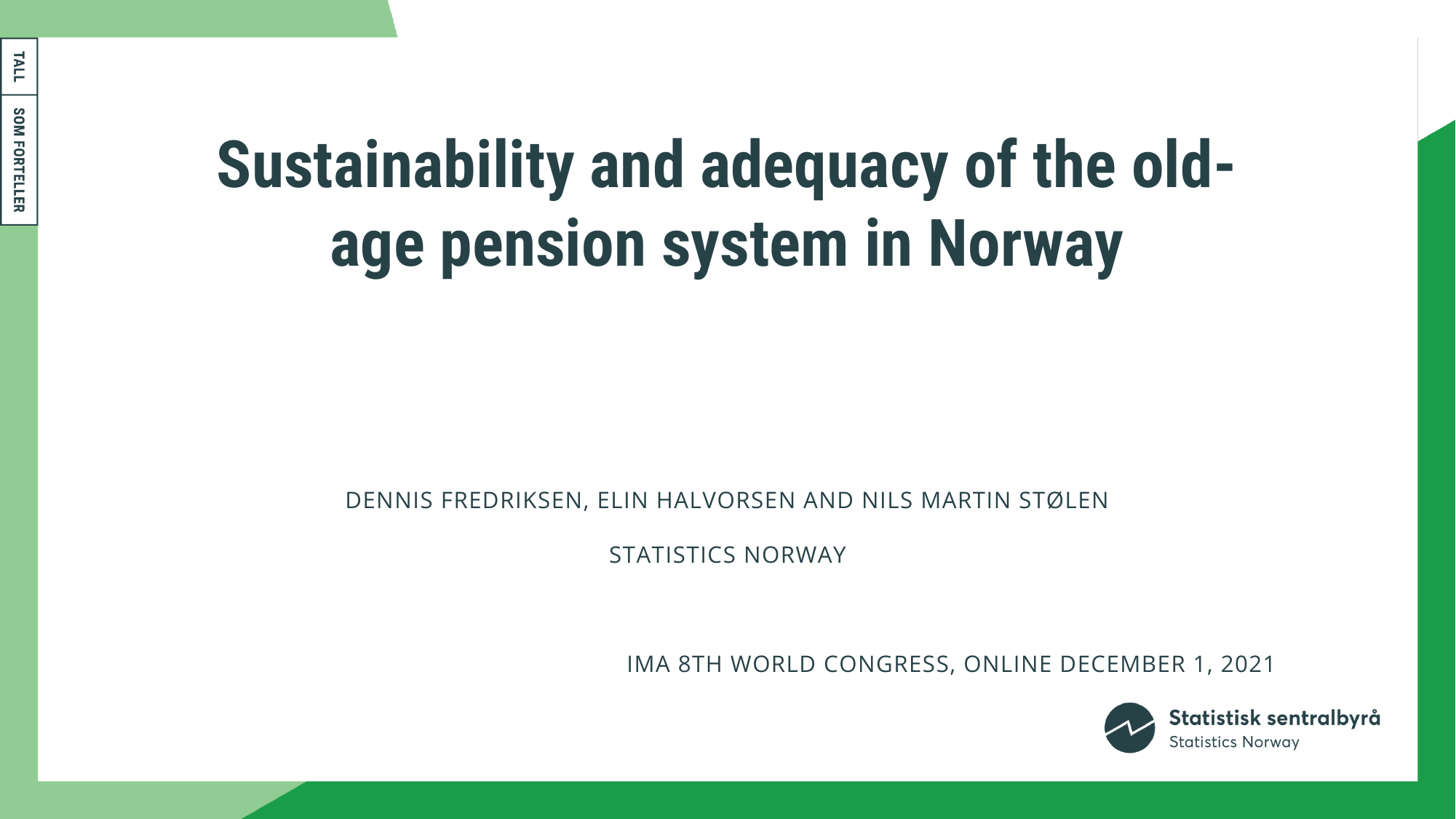

# Sustainability and adequacy of the old-age pension system in Norway
Dennis fredriksen, elin halvorsen and nils martin stølen
Statistics norway

Ima 8th world congress, online December 1, 2021